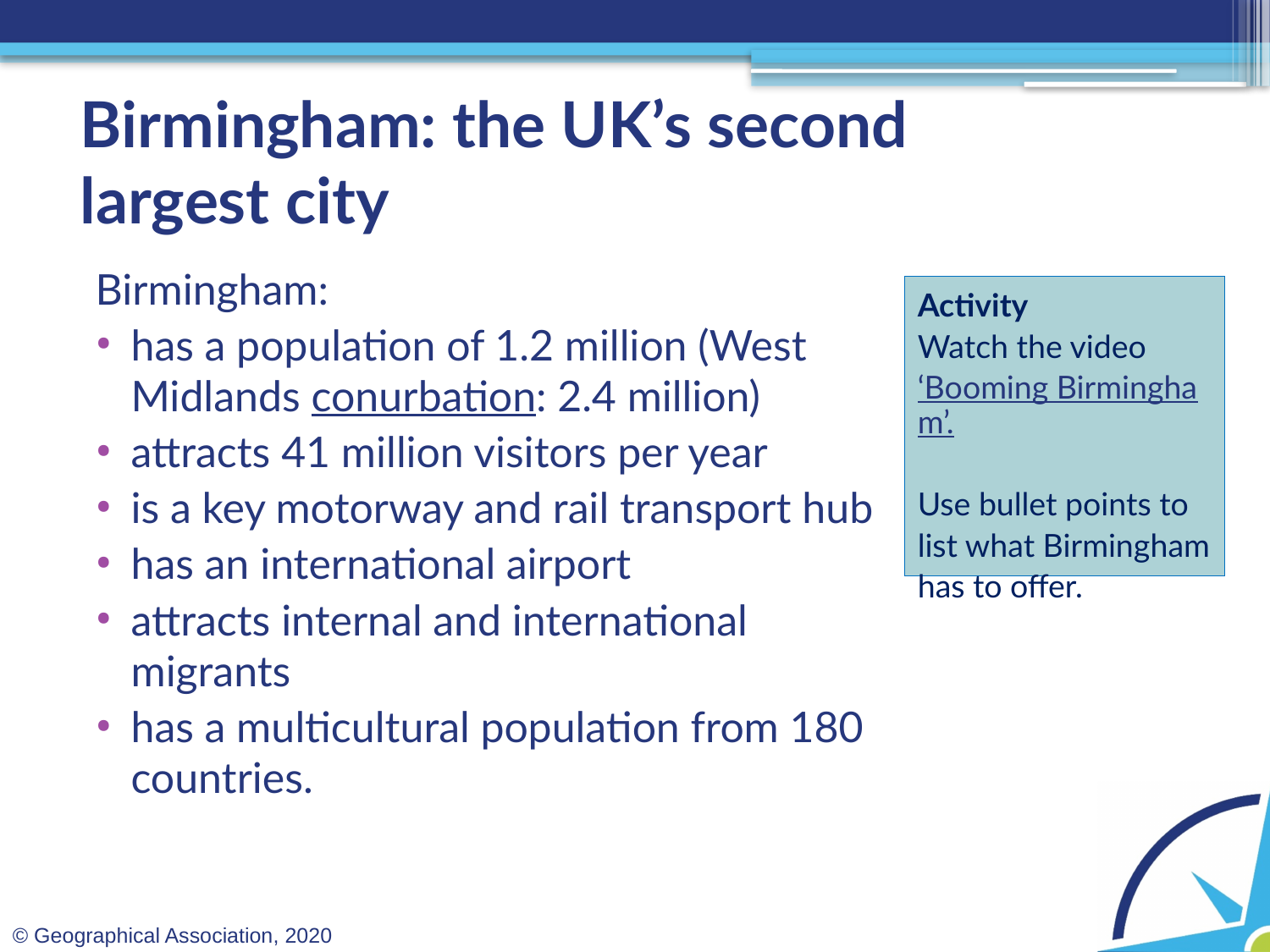

# Birmingham: the UK’s second largest city
Birmingham:
has a population of 1.2 million (West Midlands conurbation: 2.4 million)
attracts 41 million visitors per year
is a key motorway and rail transport hub
has an international airport
attracts internal and international migrants
has a multicultural population from 180 countries.
Activity
Watch the video ‘Booming Birmingham’.

Use bullet points to list what Birmingham has to offer.